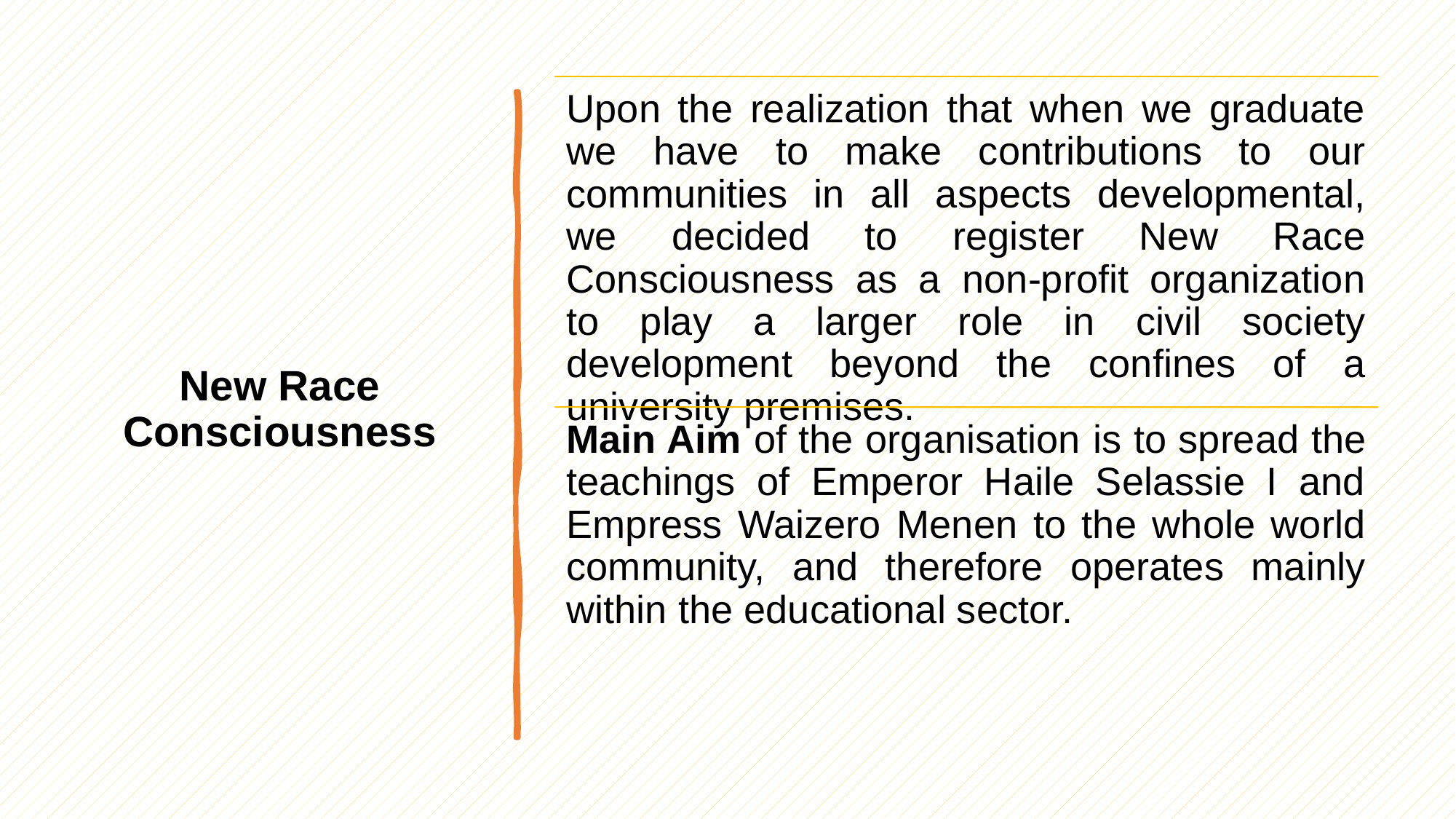

Upon the realization that when we graduate we have to make contributions to our communities in all aspects developmental, we decided to register New Race Consciousness as a non-profit organization to play a larger role in civil society development beyond the confines of a university premises.
Main Aim of the organisation is to spread the teachings of Emperor Haile Selassie I and Empress Waizero Menen to the whole world community, and therefore operates mainly within the educational sector.
# New Race Consciousness